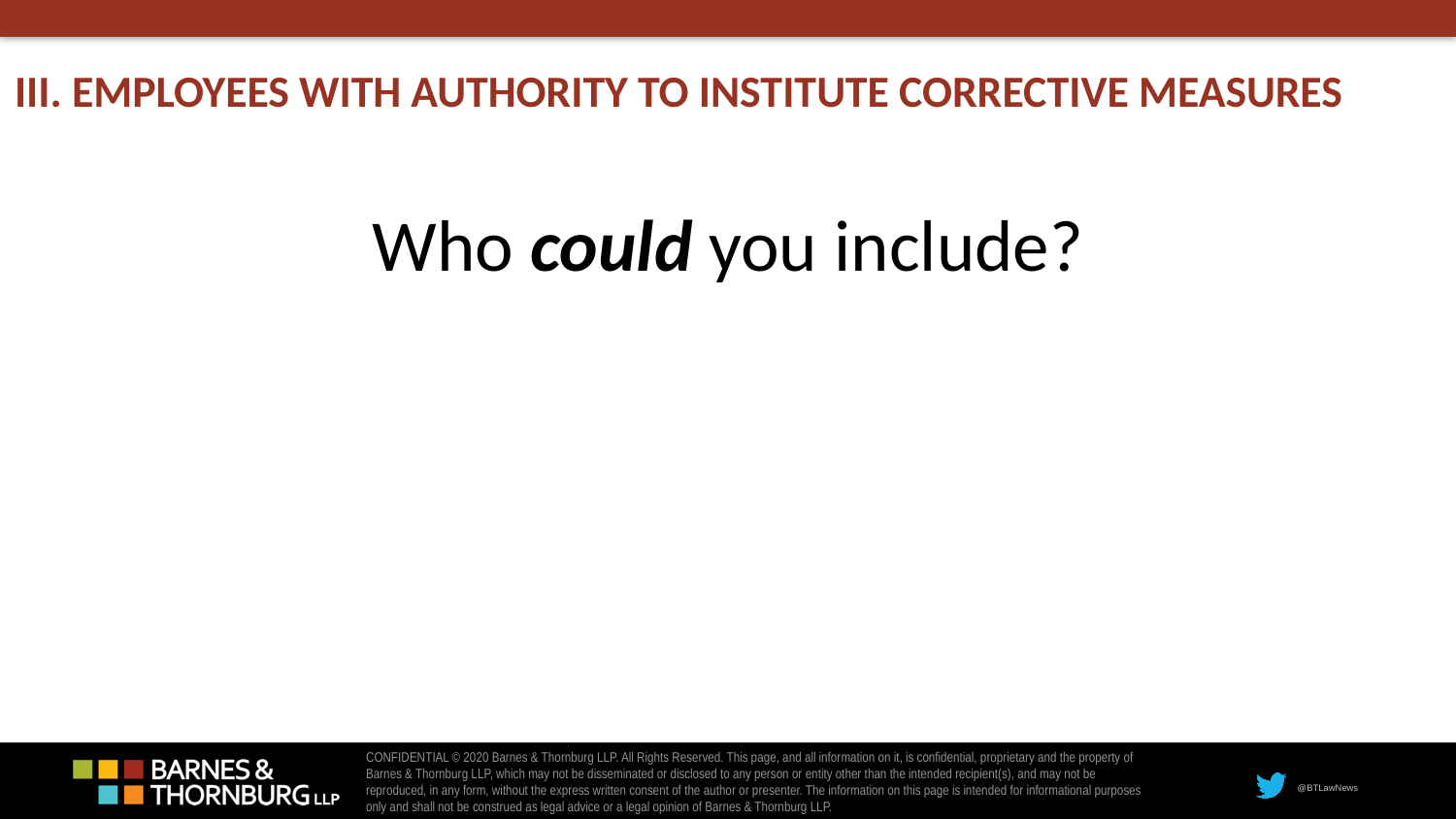

III. EMPLOYEES WITH AUTHORITY TO INSTITUTE CORRECTIVE MEASURES
Who could you include?